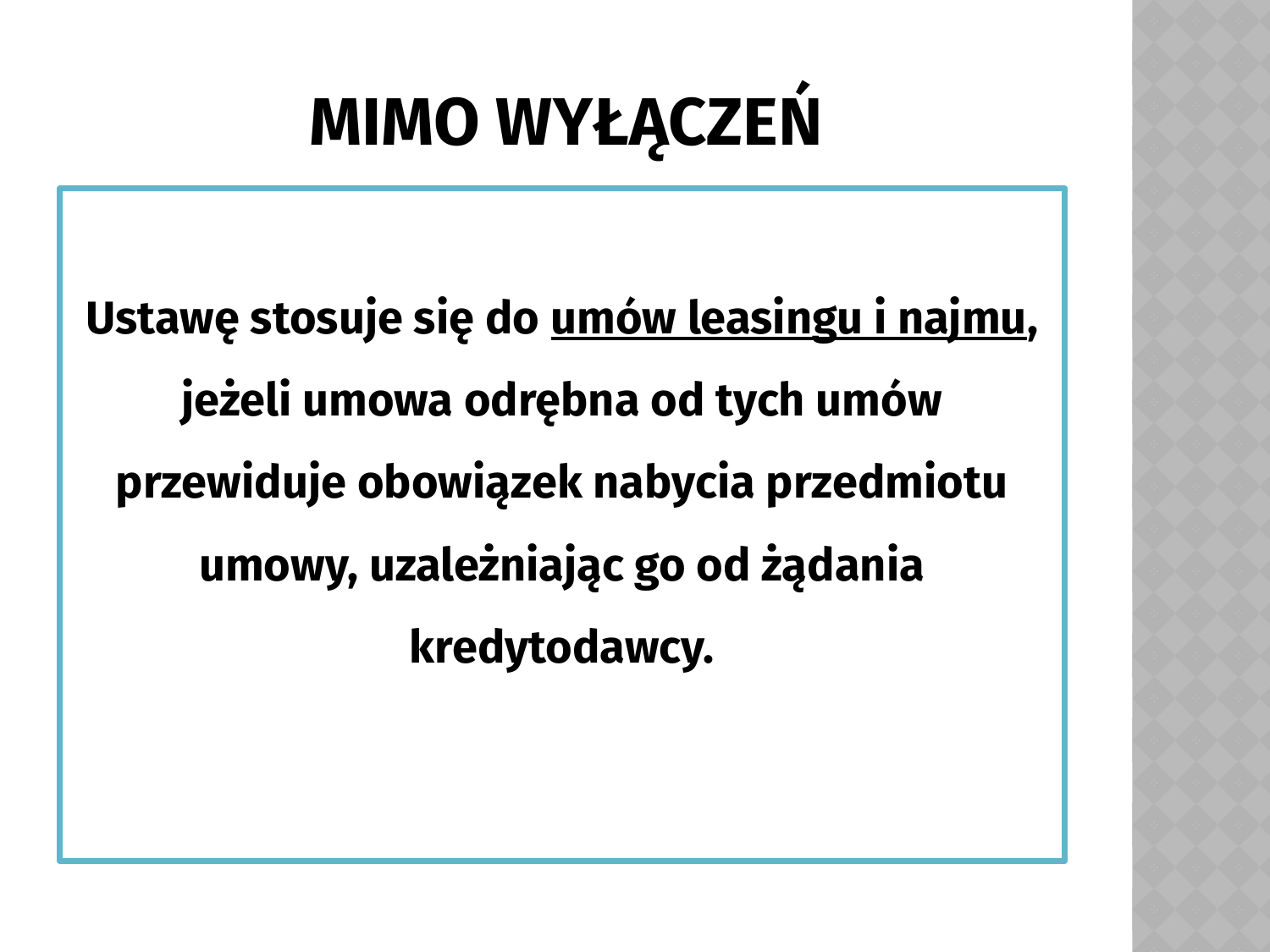

# MIMO WYŁĄCZEŃ

Ustawę stosuje się do umów leasingu i najmu, jeżeli umowa odrębna od tych umów przewiduje obowiązek nabycia przedmiotu umowy, uzależniając go od żądania kredytodawcy.